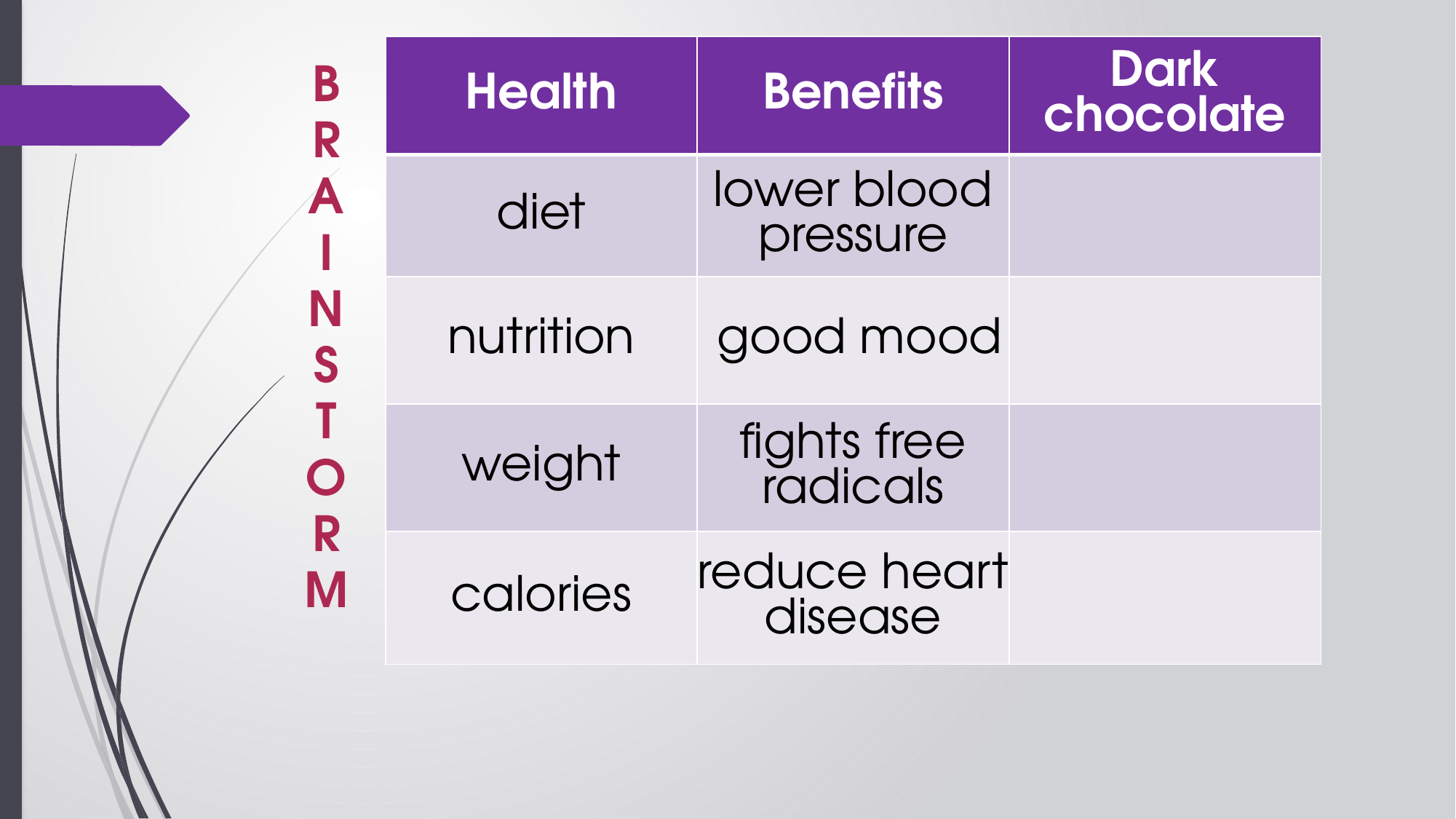

| Health | Benefits | Dark chocolate |
| --- | --- | --- |
| diet | lower blood pressure |  |
| nutrition | good mood |  |
| weight | fights free radicals |  |
| calories | reduce heart disease |  |
B
R
A
I
N
S
T
O
R
M